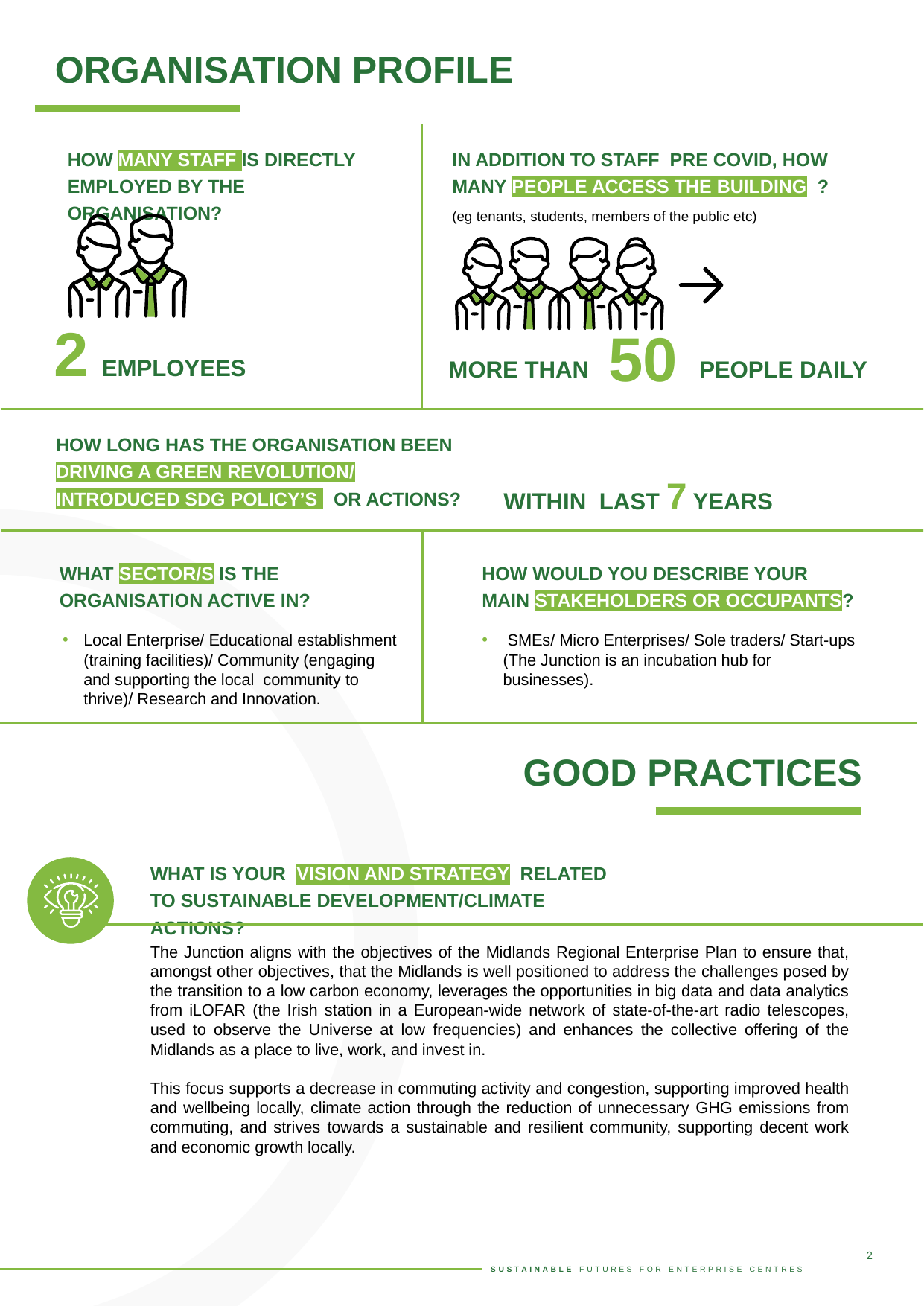

ORGANISATION PROFILE

HOW MANY STAFF IS DIRECTLY EMPLOYED BY THE ORGANISATION?
IN ADDITION TO STAFF  PRE COVID, HOW MANY PEOPLE ACCESS THE BUILDING  ? (eg tenants, students, members of the public etc)

50

MORE THAN                 PEOPLE DAILY

2 EMPLOYEES

HOW LONG HAS THE ORGANISATION BEEN DRIVING A GREEN REVOLUTION/ INTRODUCED SDG POLICY’S   OR ACTIONS?

WITHIN  LAST 7 YEARS

WHAT SECTOR/S IS THE ORGANISATION ACTIVE IN?

HOW WOULD YOU DESCRIBE YOUR MAIN STAKEHOLDERS OR OCCUPANTS?

Local Enterprise/ Educational establishment (training facilities)/ Community (engaging and supporting the local  community to thrive)/ Research and Innovation.

 SMEs/ Micro Enterprises/ Sole traders/ Start-ups (The Junction is an incubation hub for businesses).
GOOD PRACTICES
WHAT IS YOUR  VISION AND STRATEGY  RELATED TO SUSTAINABLE DEVELOPMENT/CLIMATE ACTIONS?

The Junction aligns with the objectives of the Midlands Regional Enterprise Plan to ensure that, amongst other objectives, that the Midlands is well positioned to address the challenges posed by the transition to a low carbon economy, leverages the opportunities in big data and data analytics from iLOFAR (the Irish station in a European-wide network of state-of-the-art radio telescopes, used to observe the Universe at low frequencies) and enhances the collective offering of the Midlands as a place to live, work, and invest in.

This focus supports a decrease in commuting activity and congestion, supporting improved health and wellbeing locally, climate action through the reduction of unnecessary GHG emissions from commuting, and strives towards a sustainable and resilient community, supporting decent work and economic growth locally.

2